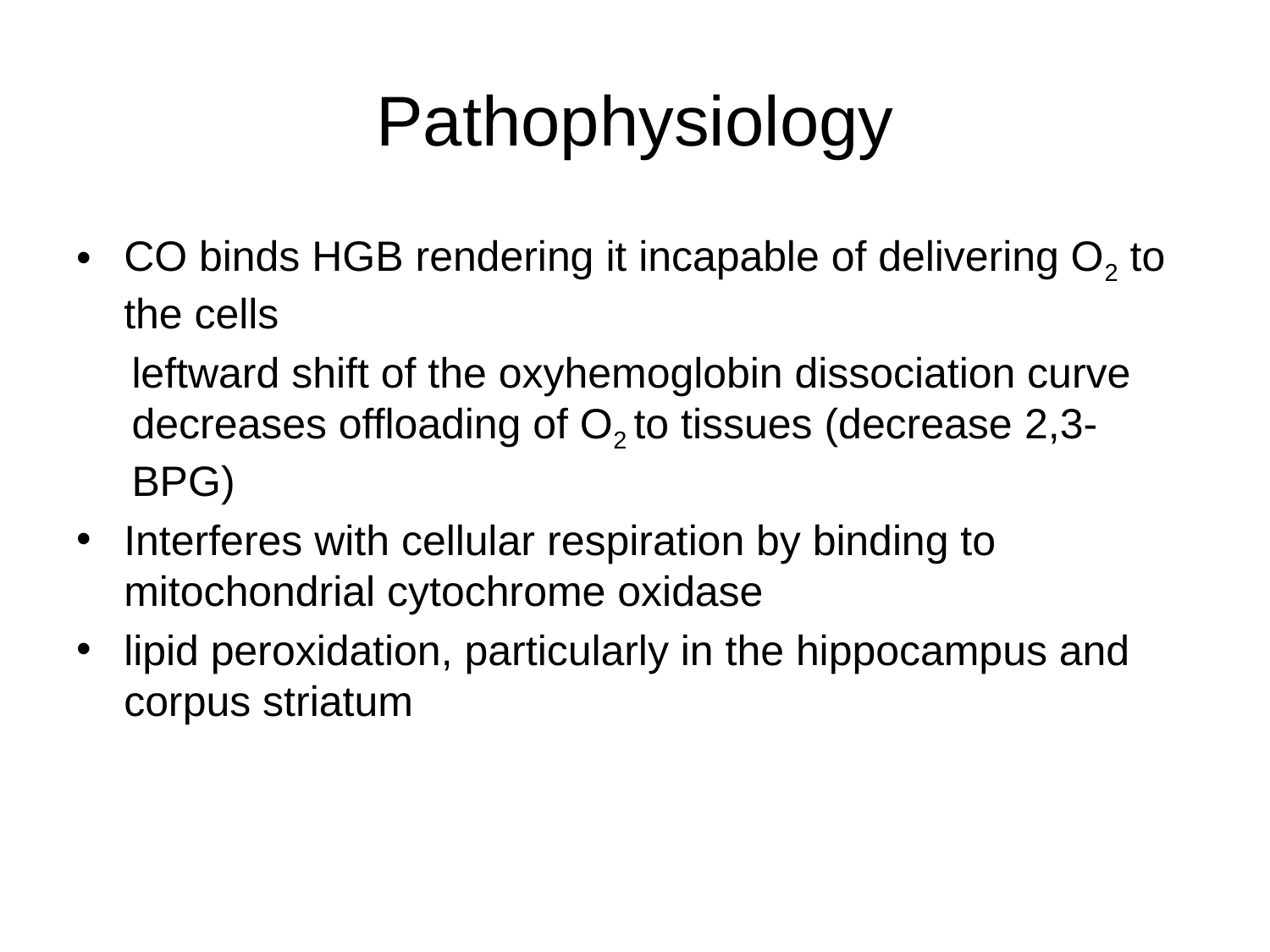

# Pathophysiology
CO binds HGB rendering it incapable of delivering O2 to the cells
leftward shift of the oxyhemoglobin dissociation curve decreases offloading of O2 to tissues (decrease 2,3-BPG)
Interferes with cellular respiration by binding to mitochondrial cytochrome oxidase
lipid peroxidation, particularly in the hippocampus and corpus striatum